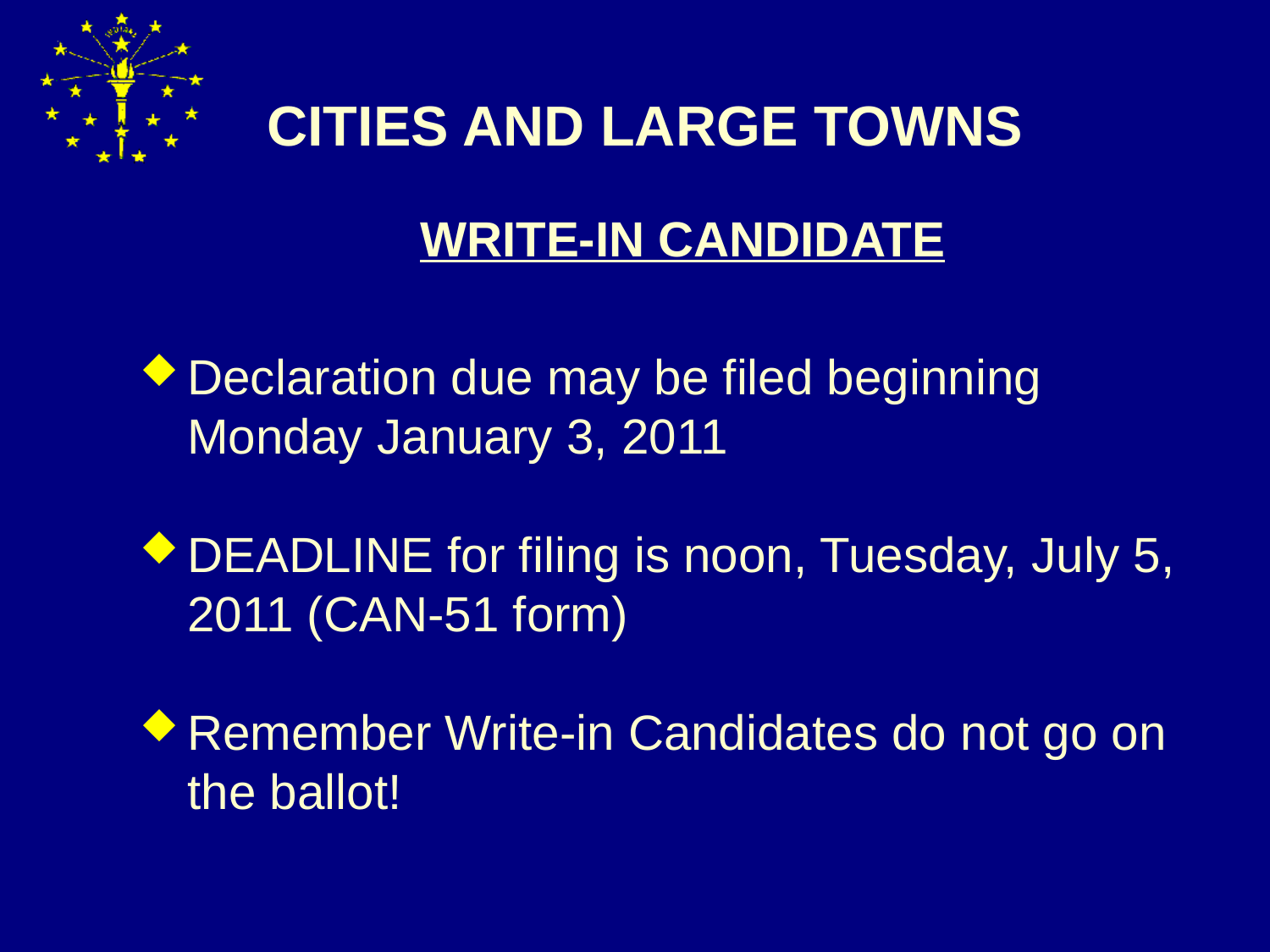

# CITIES AND LARGE TOWNS
WRITE-IN CANDIDATE

Declaration due may be filed beginning Monday January 3, 2011

DEADLINE for filing is noon, Tuesday, July 5, 2011 (CAN-51 form)

Remember Write-in Candidates do not go on the ballot!